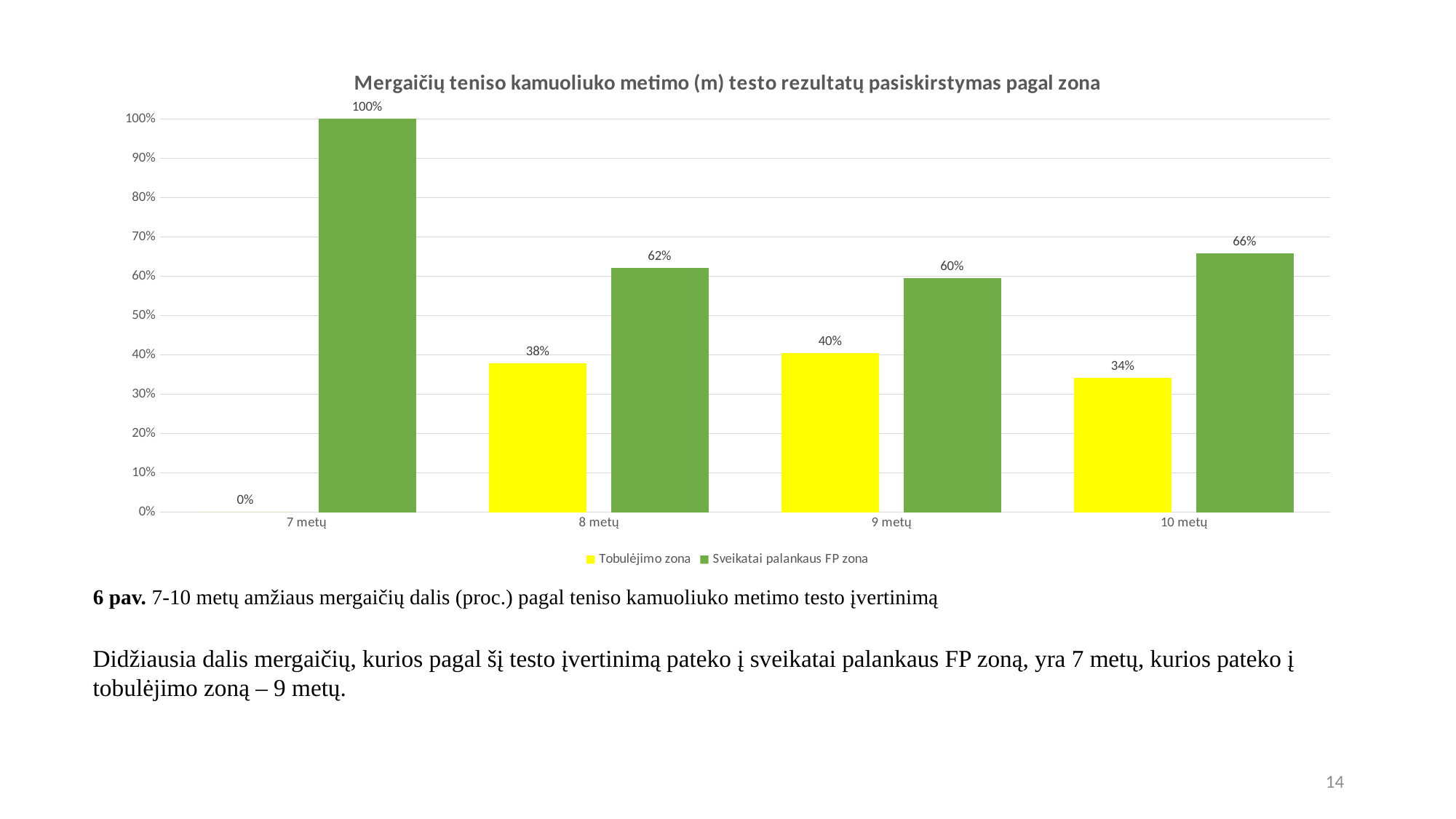

### Chart:  Mergaičių teniso kamuoliuko metimo (m) testo rezultatų pasiskirstymas pagal zona

| Category | Tobulėjimo zona | Sveikatai palankaus FP zona |
|---|---|---|
| 7 metų | 0.0 | 1.0 |
| 8 metų | 0.3783783783783784 | 0.6216216216216216 |
| 9 metų | 0.40476190476190477 | 0.5952380952380952 |
| 10 metų | 0.34210526315789475 | 0.6578947368421053 |
# 6 pav. 7-10 metų amžiaus mergaičių dalis (proc.) pagal teniso kamuoliuko metimo testo įvertinimą
Didžiausia dalis mergaičių, kurios pagal šį testo įvertinimą pateko į sveikatai palankaus FP zoną, yra 7 metų, kurios pateko į tobulėjimo zoną – 9 metų.
14